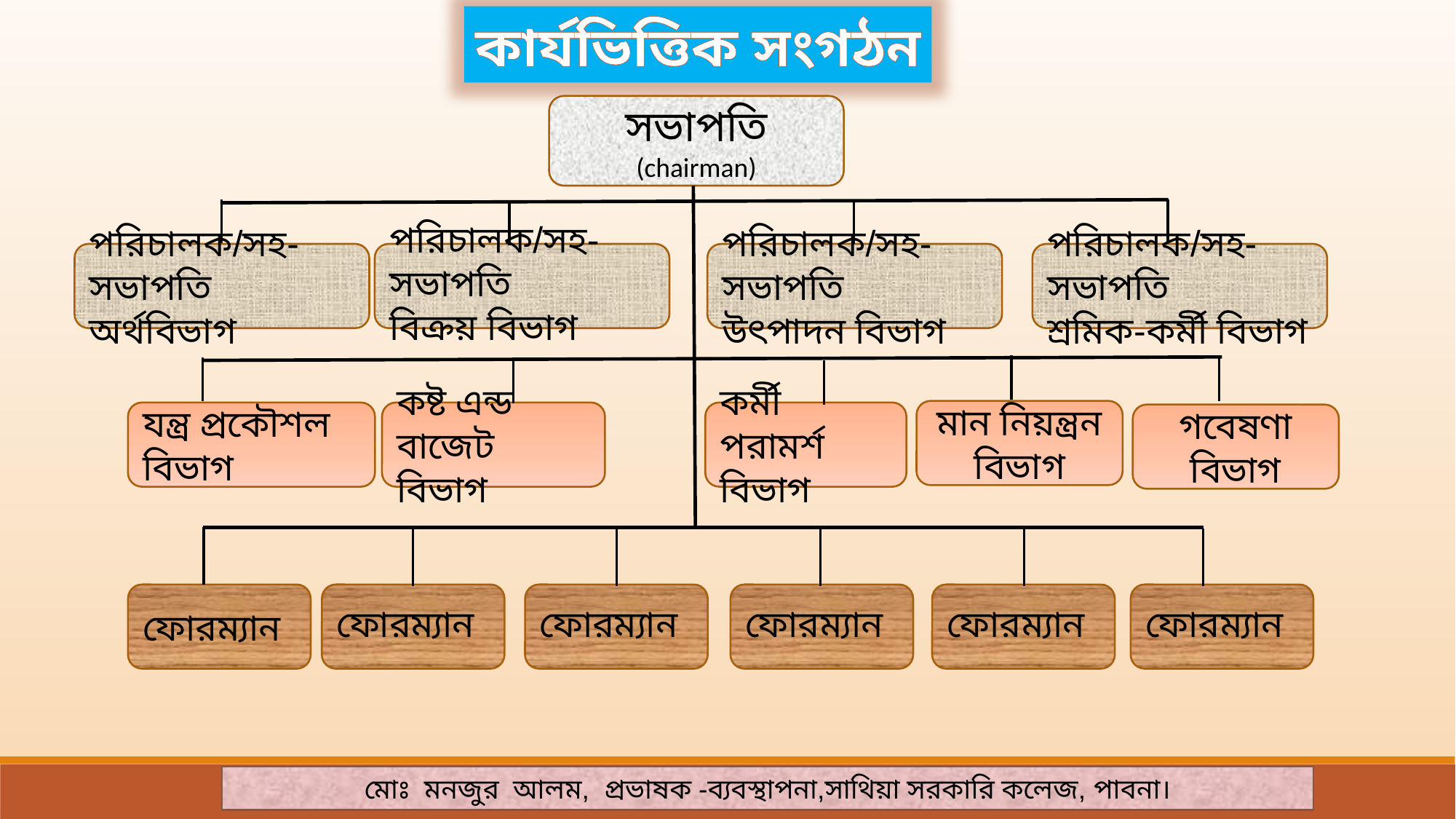

কার্যভিত্তিক সংগঠন
সভাপতি
(chairman)
পরিচালক/সহ-সভাপতি
অর্থবিভাগ

পরিচালক/সহ-সভাপতি
বিক্রয় বিভাগ

পরিচালক/সহ-সভাপতি
উৎপাদন বিভাগ
পরিচালক/সহ-সভাপতি
শ্রমিক-কর্মী বিভাগ
মান নিয়ন্ত্রন বিভাগ
যন্ত্র প্রকৌশল বিভাগ
কষ্ট এন্ড বাজেট বিভাগ
কর্মী পরামর্শ
বিভাগ
গবেষণা বিভাগ
ফোরম্যান

ফোরম্যান

ফোরম্যান

ফোরম্যান

ফোরম্যান

ফোরম্যান

মোঃ  মনজুর  আলম,  প্রভাষক -ব্যবস্থাপনা,সাথিয়া সরকারি কলেজ, পাবনা।